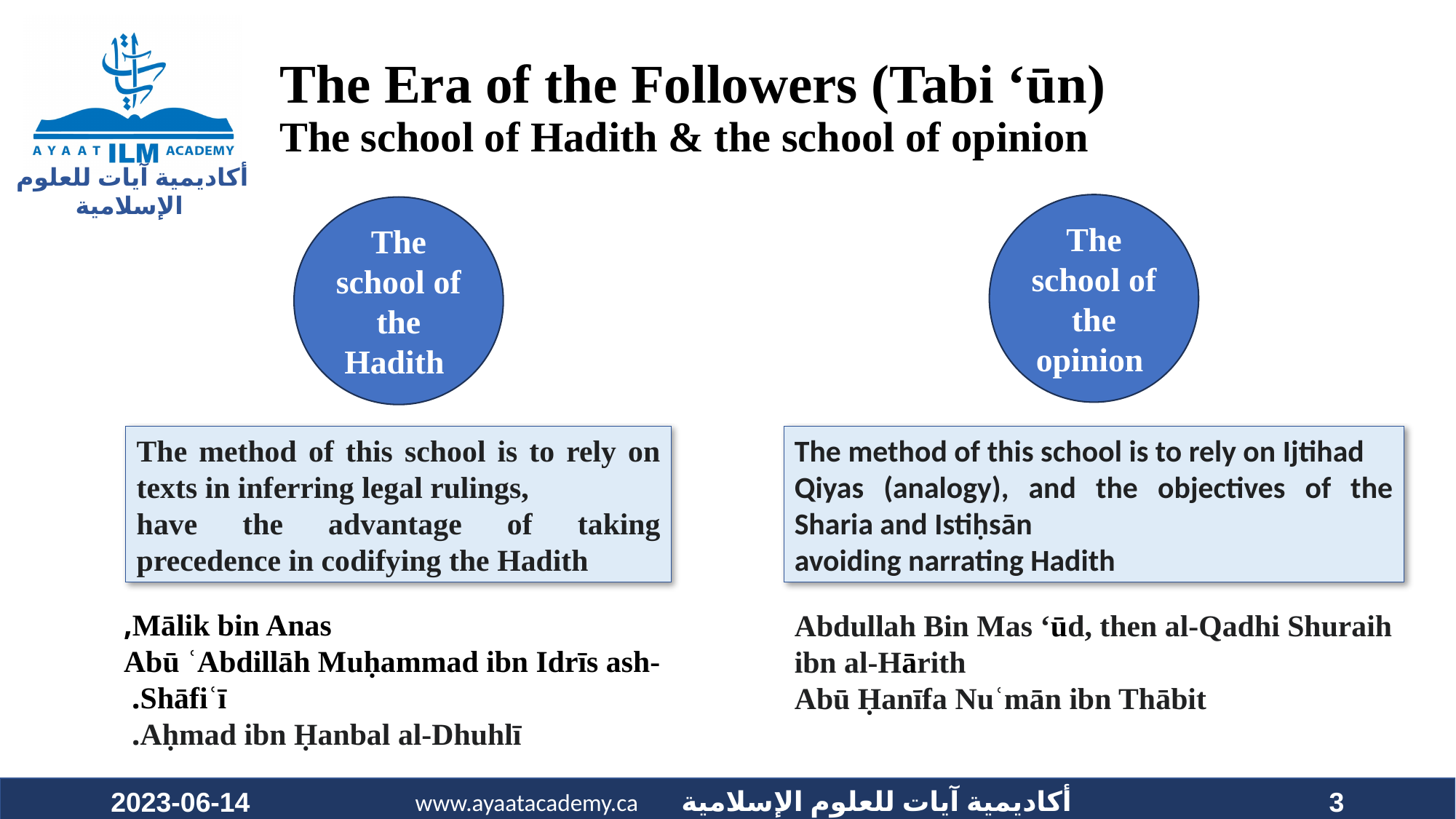

# The Era of the Followers (Tabi ‘ūn) The school of Hadith & the school of opinion
The school of the opinion
The school of the Hadith
The method of this school is to rely on texts in inferring legal rulings,
have the advantage of taking precedence in codifying the Hadith
The method of this school is to rely on Ijtihad
Qiyas (analogy), and the objectives of the Sharia and Istiḥsān
avoiding narrating Hadith
Mālik bin Anas,
 Abū ʿAbdillāh Muḥammad ibn Idrīs ash-Shāfiʿī.
Aḥmad ibn Ḥanbal al-Dhuhlī.
Abdullah Bin Mas ‘ūd, then al-Qadhi Shuraih ibn al-Hārith
Abū Ḥanīfa Nuʿmān ibn Thābit
2023-06-14
3